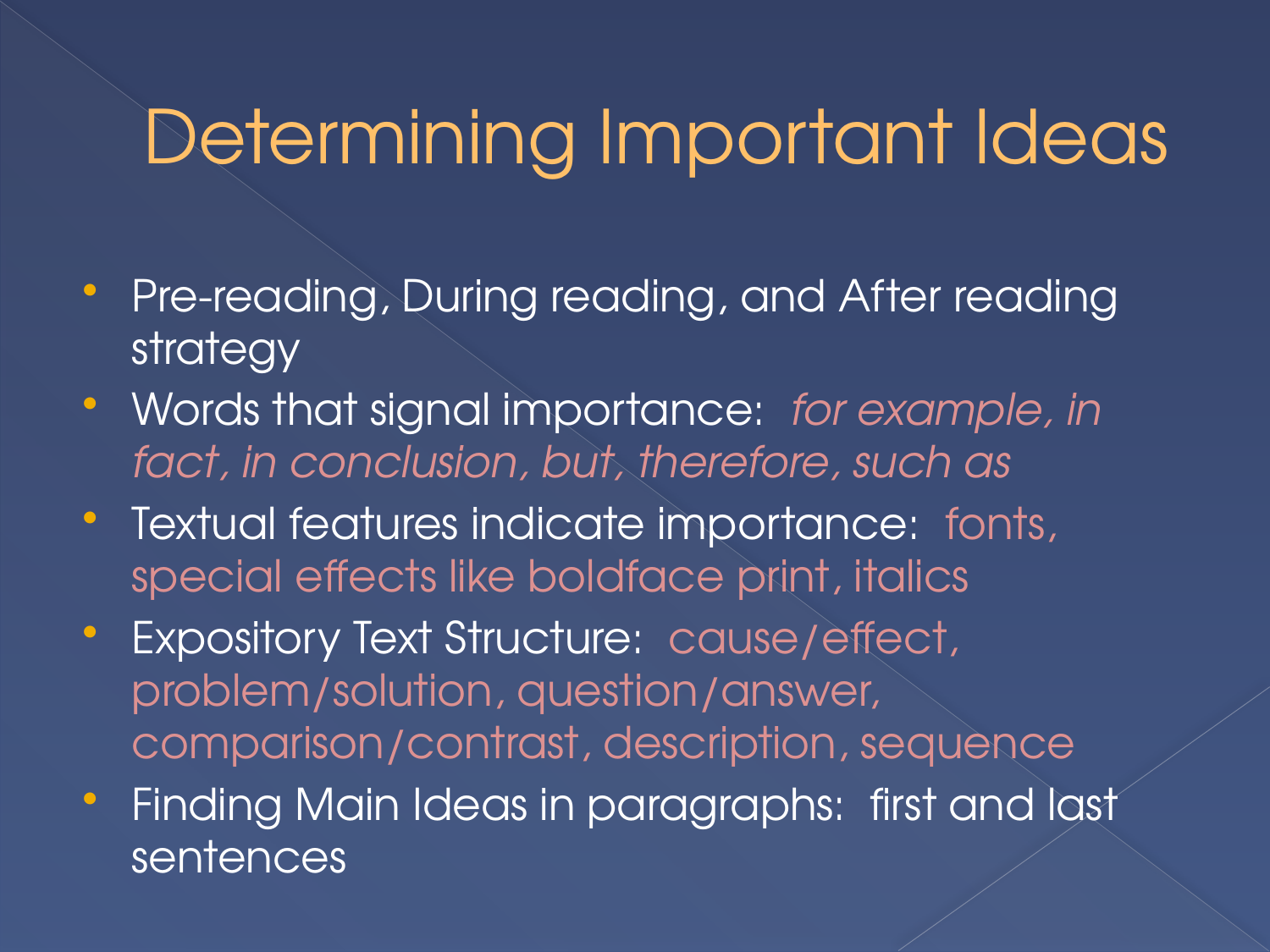

# Determining Important Ideas
Pre-reading, During reading, and After reading strategy
Words that signal importance:  for example, in fact, in conclusion, but, therefore, such as
Textual features indicate importance:  fonts, special effects like boldface print, italics
Expository Text Structure:  cause/effect, problem/solution, question/answer, comparison/contrast, description, sequence
Finding Main Ideas in paragraphs:  first and last sentences